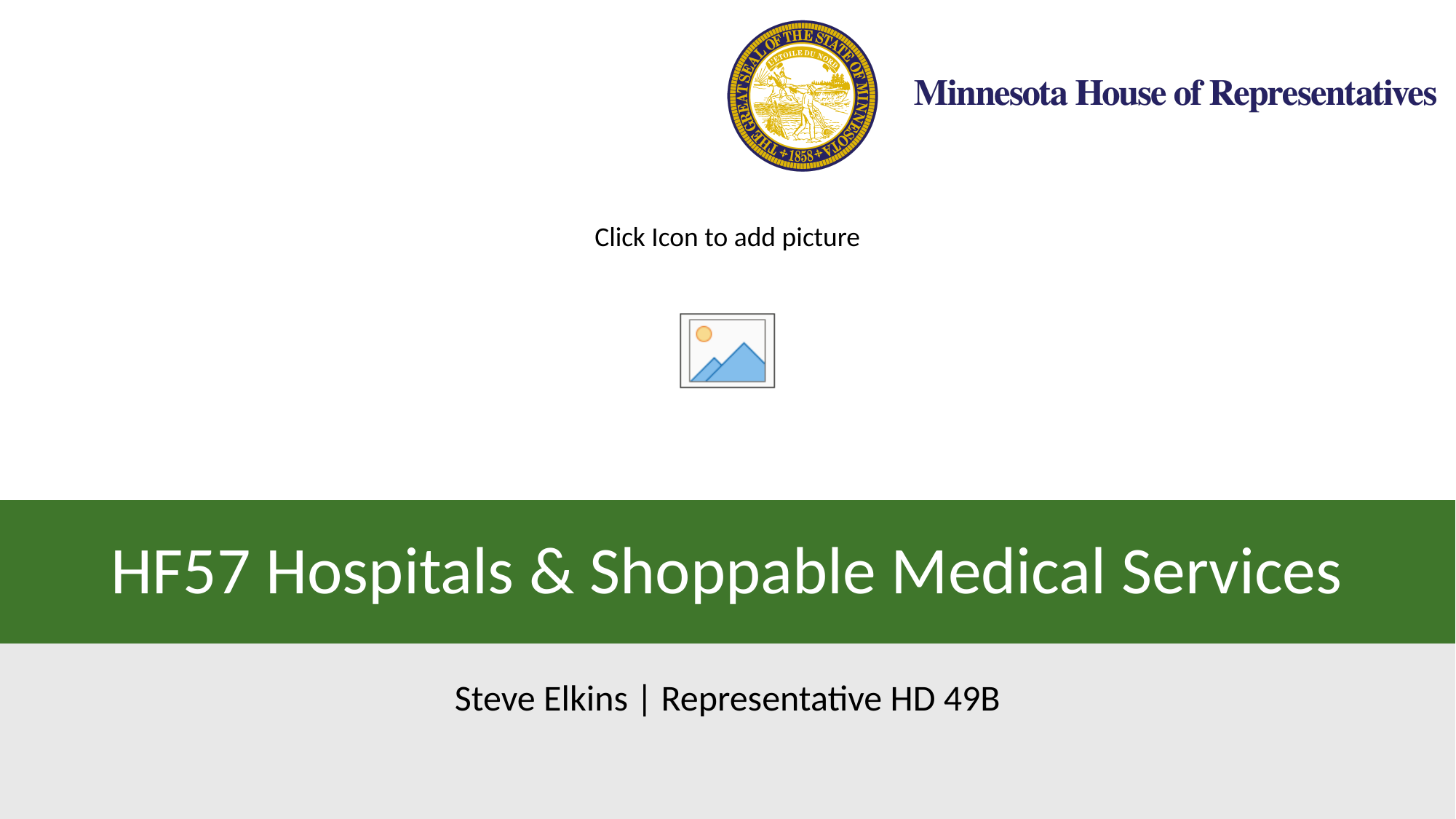

# HF57 Hospitals & Shoppable Medical Services
Steve Elkins | Representative HD 49B